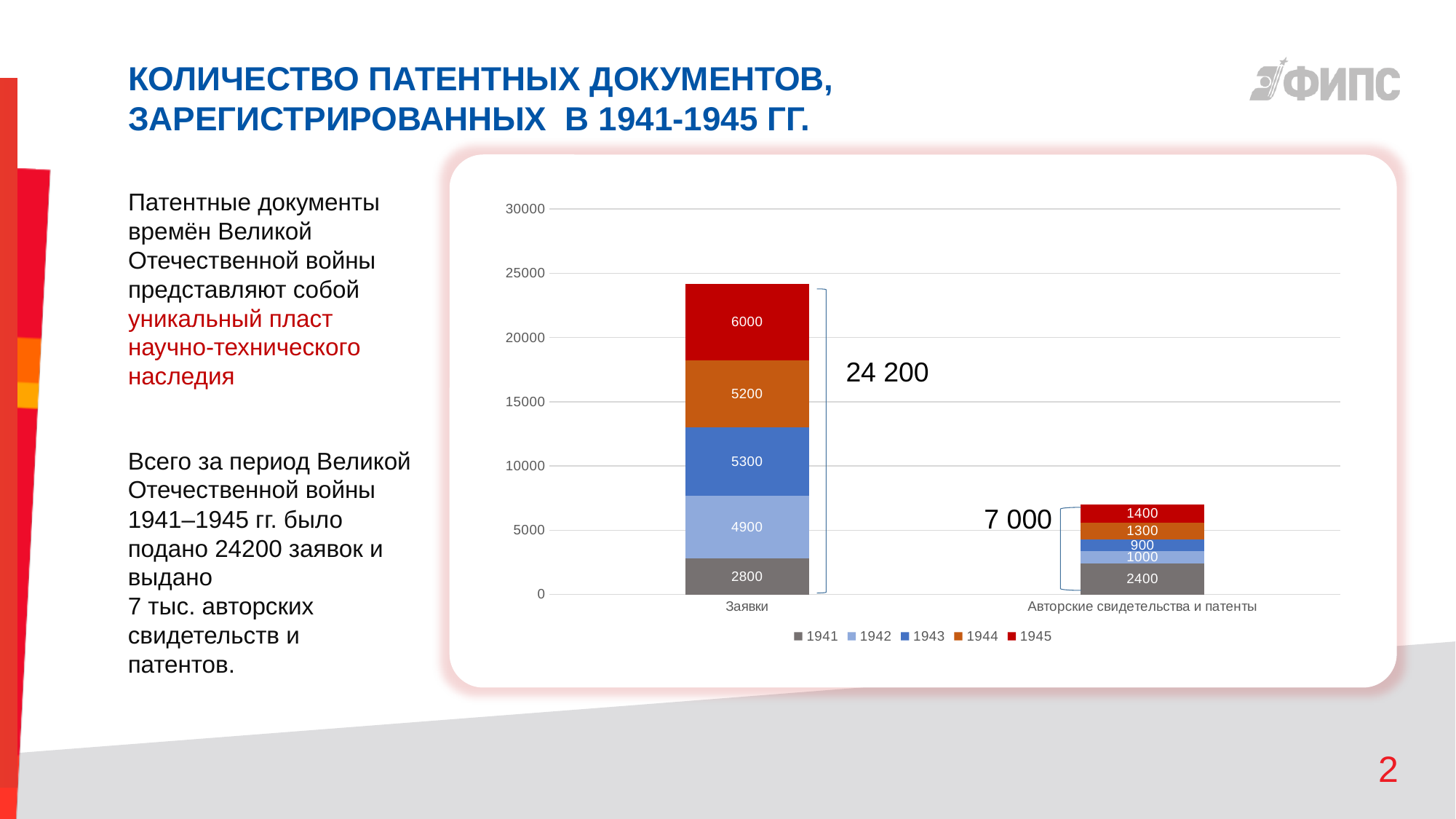

КОЛИЧЕСТВО ПАТЕНТНЫХ ДОКУМЕНТОВ, ЗАРЕГИСТРИРОВАННЫХ  в 1941-1945 гг.

Патентные документы времён Великой Отечественной войны представляют собой уникальный пласт научно‑технического наследия

### Chart

| Category | 1941 | 1942 | 1943 | 1944 | 1945 |
|---|---|---|---|---|---|
| Заявки | 2800.0 | 4900.0 | 5300.0 | 5200.0 | 6000.0 |
| Авторские свидетельства и патенты | 2400.0 | 1000.0 | 900.0 | 1300.0 | 1400.0 |
24 200
Всего за период Великой Отечественной войны 1941–1945 гг. было подано 24200 заявок и выдано
7 тыс. авторских свидетельств и патентов.
7 000

2